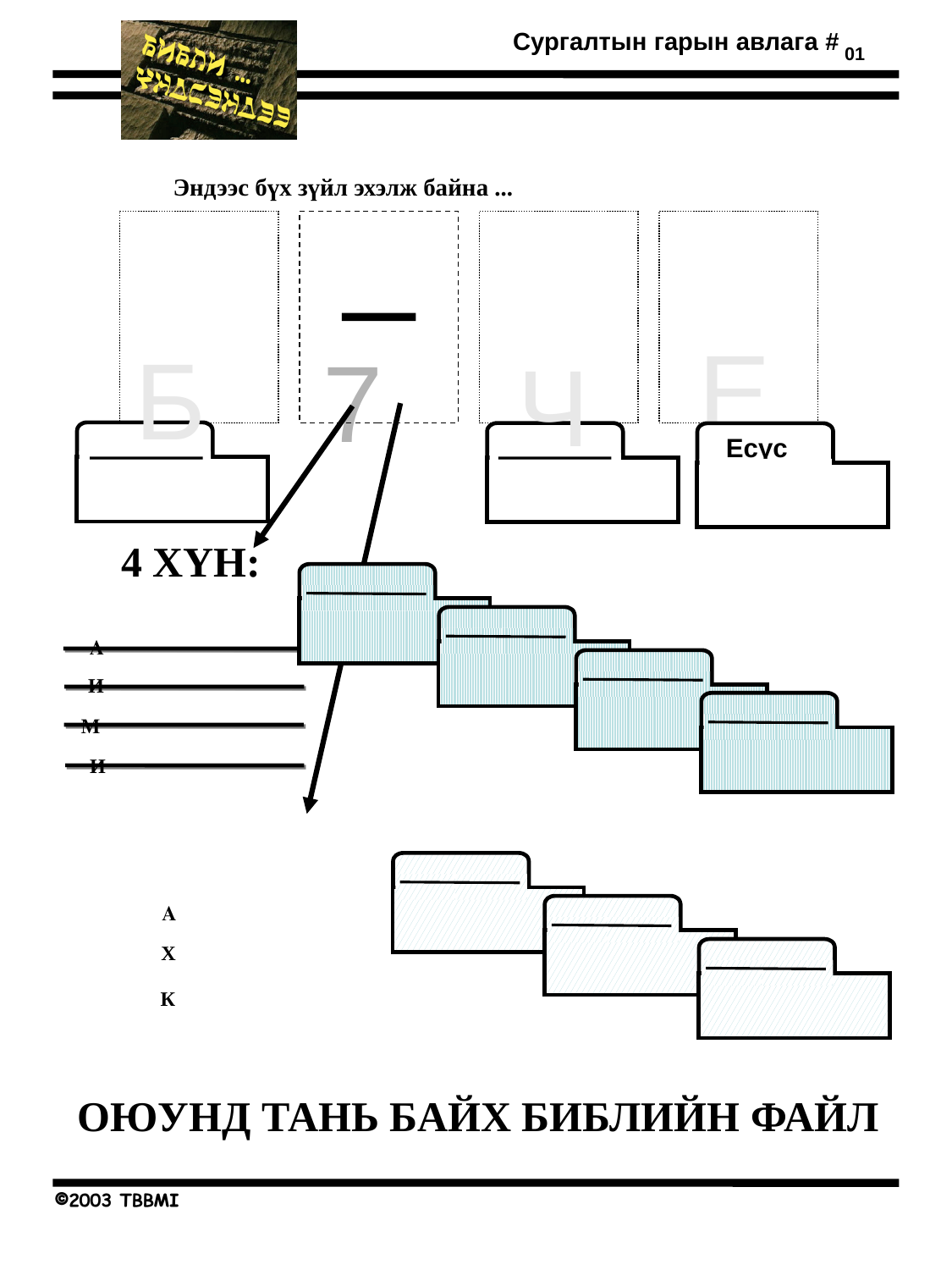

01
Эндээс бүх зүйл эхэлж байна ...
Е
Б
7
Ч

Есүс

4 ХҮН:

A

И

M

И

A

Х

К
ОЮУНД ТАНЬ БАЙХ БИБЛИЙН ФАЙЛ